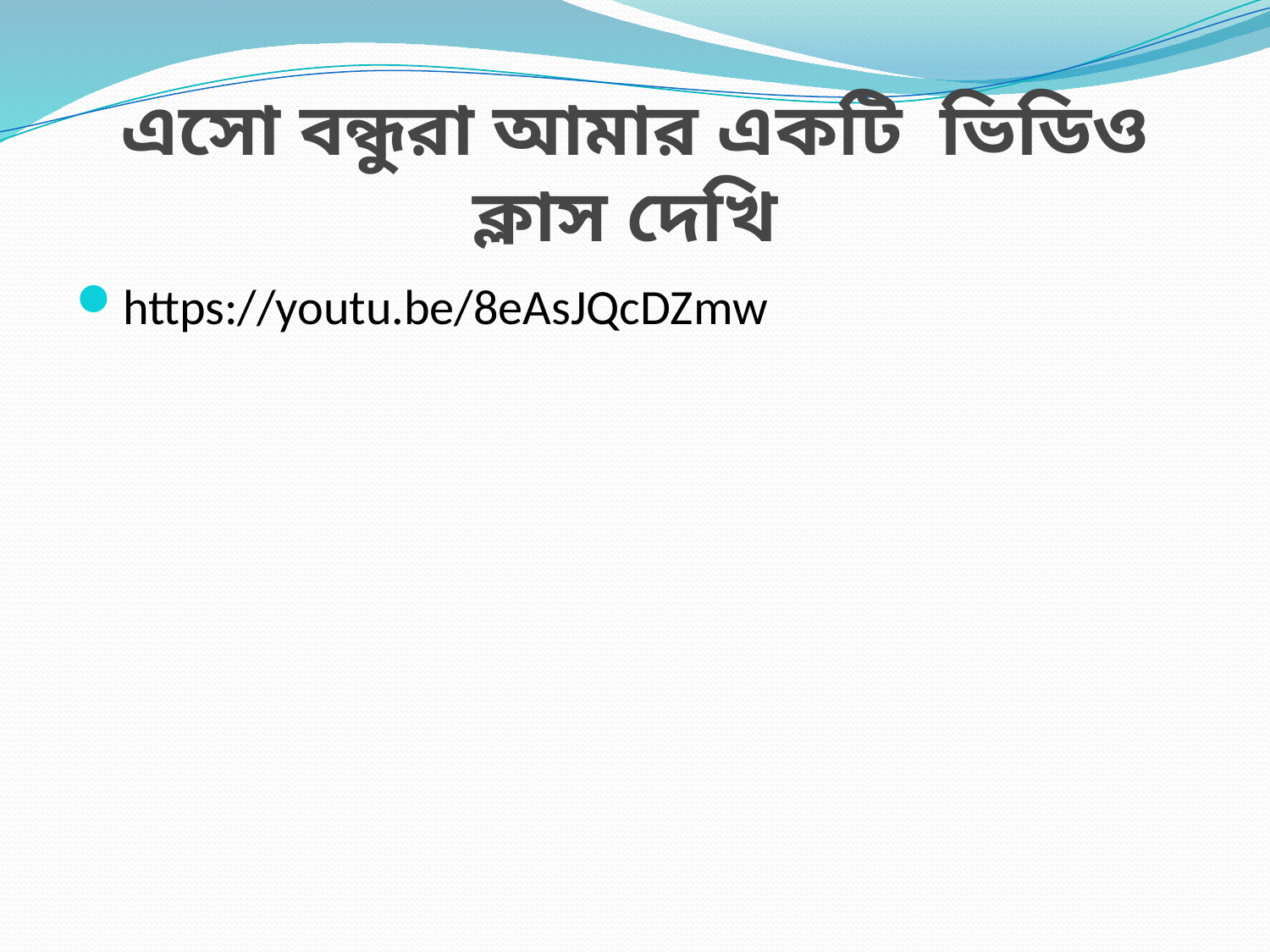

# এসো বন্ধুরা আমার একটি  ভিডিও ক্লাস দেখি
https://youtu.be/8eAsJQcDZmw